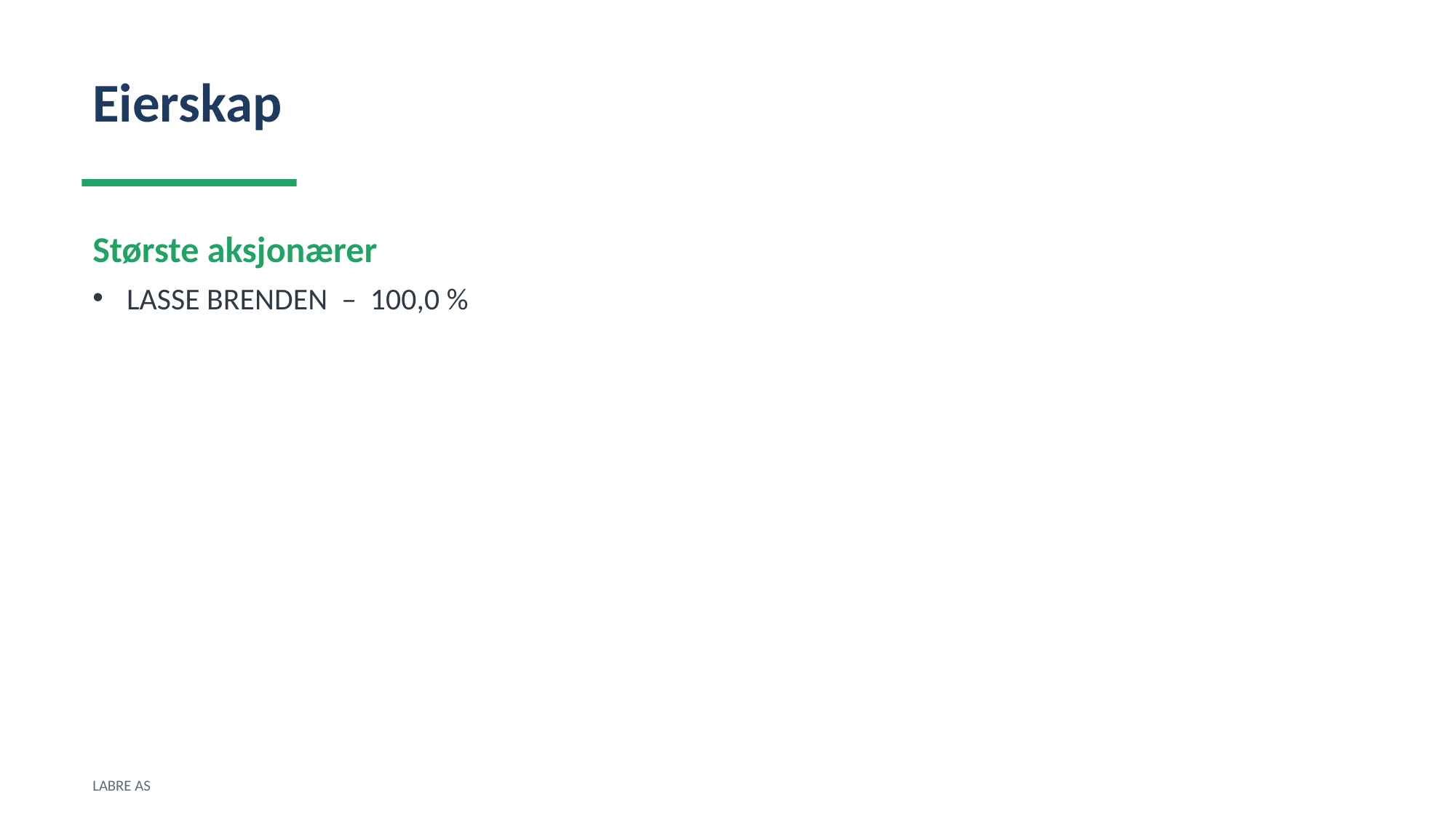

Eierskap

Største aksjonærer
LASSE BRENDEN  –  100,0 %
LABRE AS